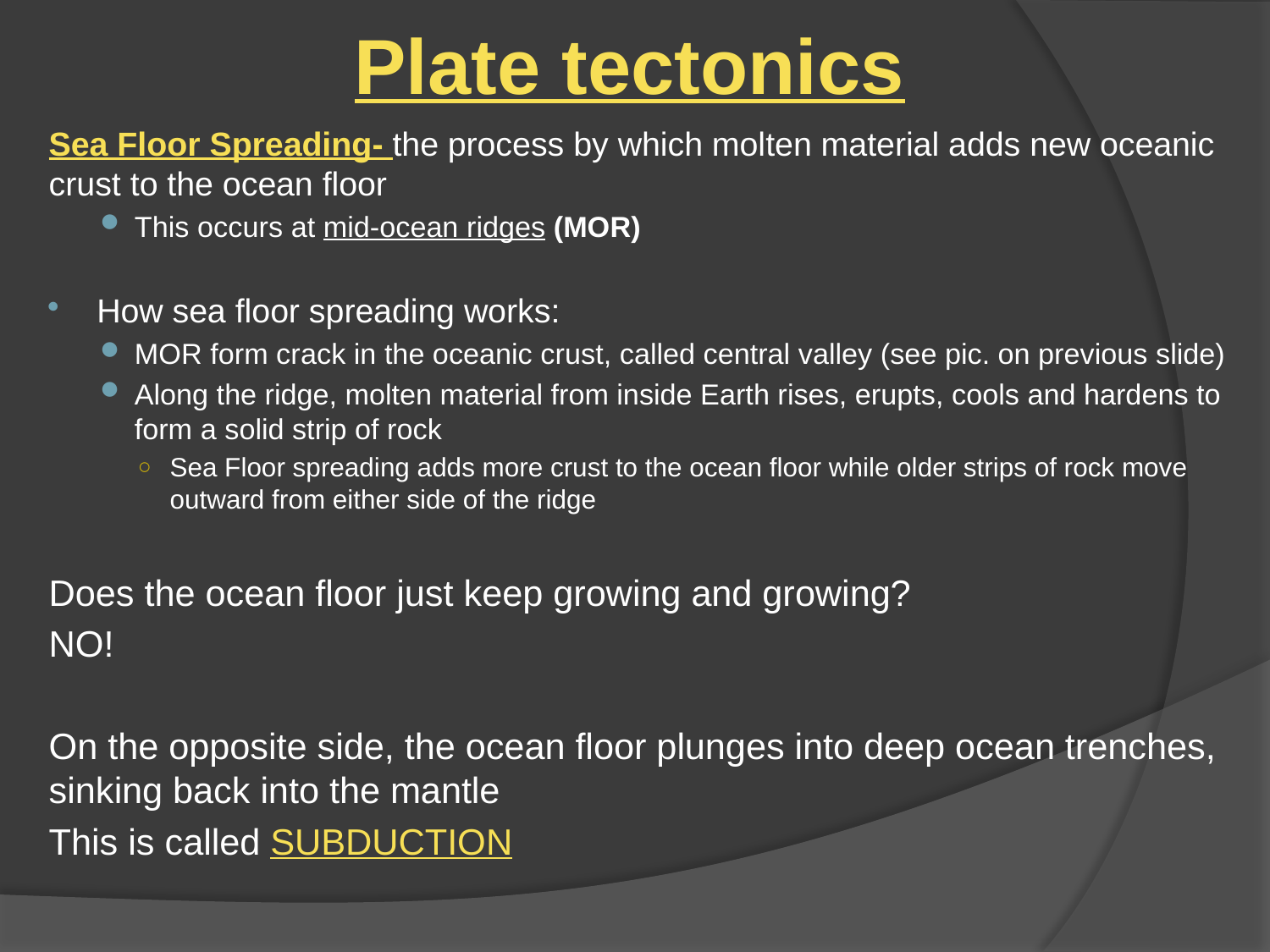

# Plate tectonics
Sea Floor Spreading- the process by which molten material adds new oceanic crust to the ocean floor
This occurs at mid-ocean ridges (MOR)

How sea floor spreading works:
MOR form crack in the oceanic crust, called central valley (see pic. on previous slide)
Along the ridge, molten material from inside Earth rises, erupts, cools and hardens to form a solid strip of rock
Sea Floor spreading adds more crust to the ocean floor while older strips of rock move outward from either side of the ridge

Does the ocean floor just keep growing and growing?
	NO!

On the opposite side, the ocean floor plunges into deep ocean trenches, sinking back into the mantle
	This is called SUBDUCTION